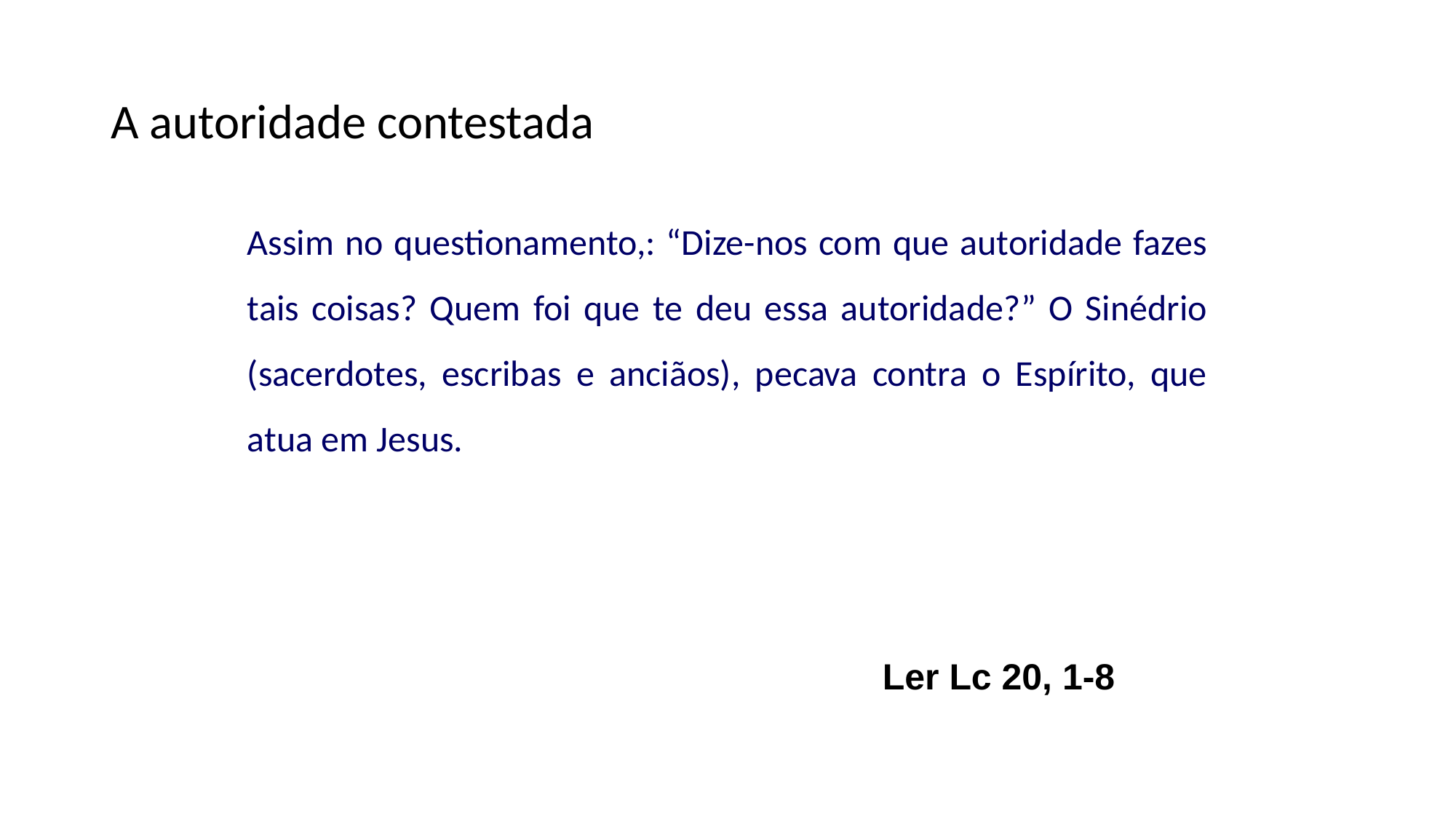

# A autoridade contestada
Assim no questionamento,: “Dize-nos com que autoridade fazes tais coisas? Quem foi que te deu essa autoridade?” O Sinédrio (sacerdotes, escribas e anciãos), pecava contra o Espírito, que atua em Jesus.

Ler Lc 20, 1-8